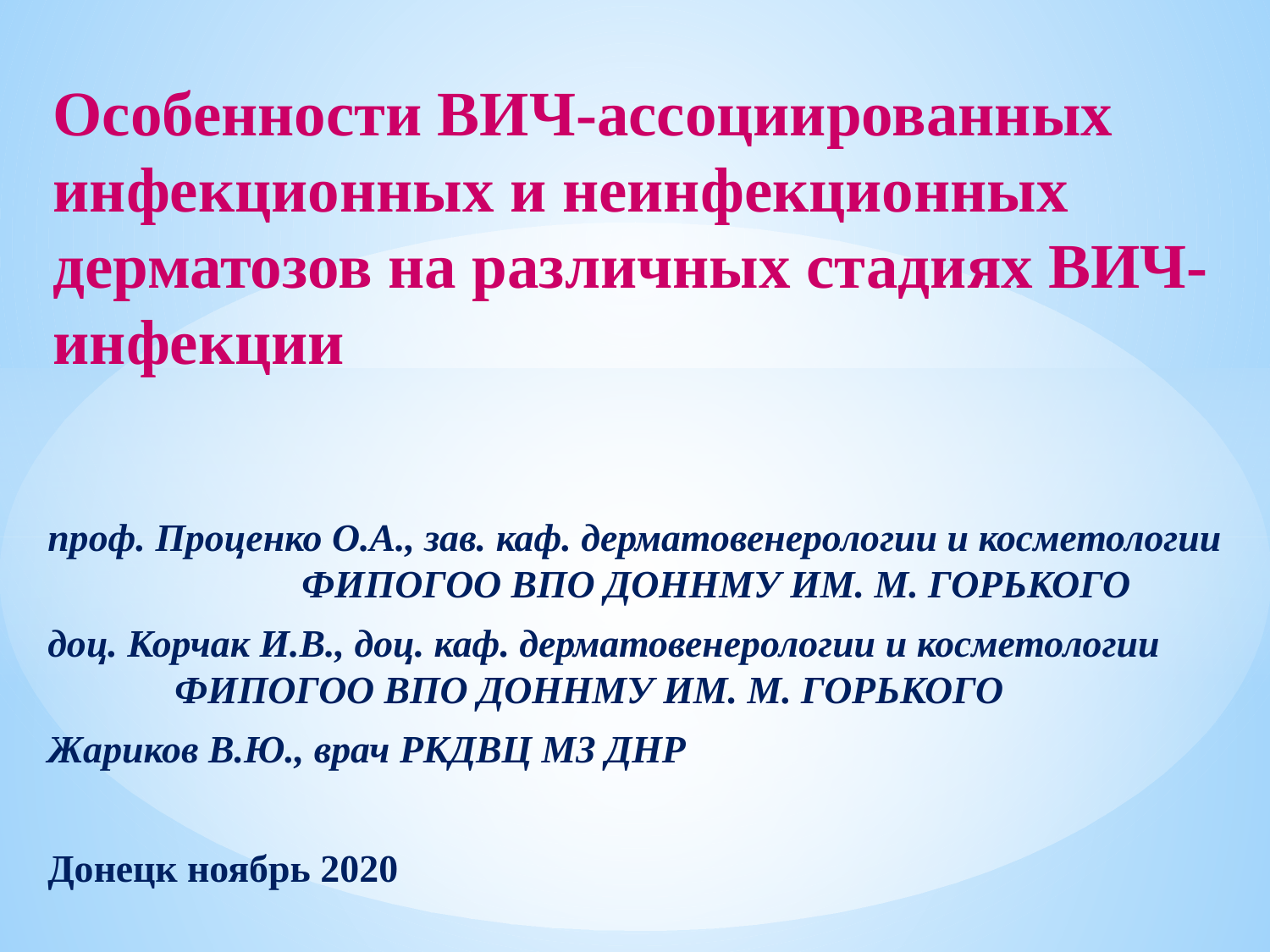

# Особенности ВИЧ-ассоциированных инфекционных и неинфекционных дерматозов на различных стадиях ВИЧ-инфекции
проф. Проценко О.А., зав. каф. дерматовенерологии и косметологии 		ФИПОГОО ВПО ДОННМУ ИМ. М. ГОРЬКОГО
доц. Корчак И.В., доц. каф. дерматовенерологии и косметологии 		ФИПОГОО ВПО ДОННМУ ИМ. М. ГОРЬКОГО
Жариков В.Ю., врач РКДВЦ МЗ ДНР

Донецк ноябрь 2020